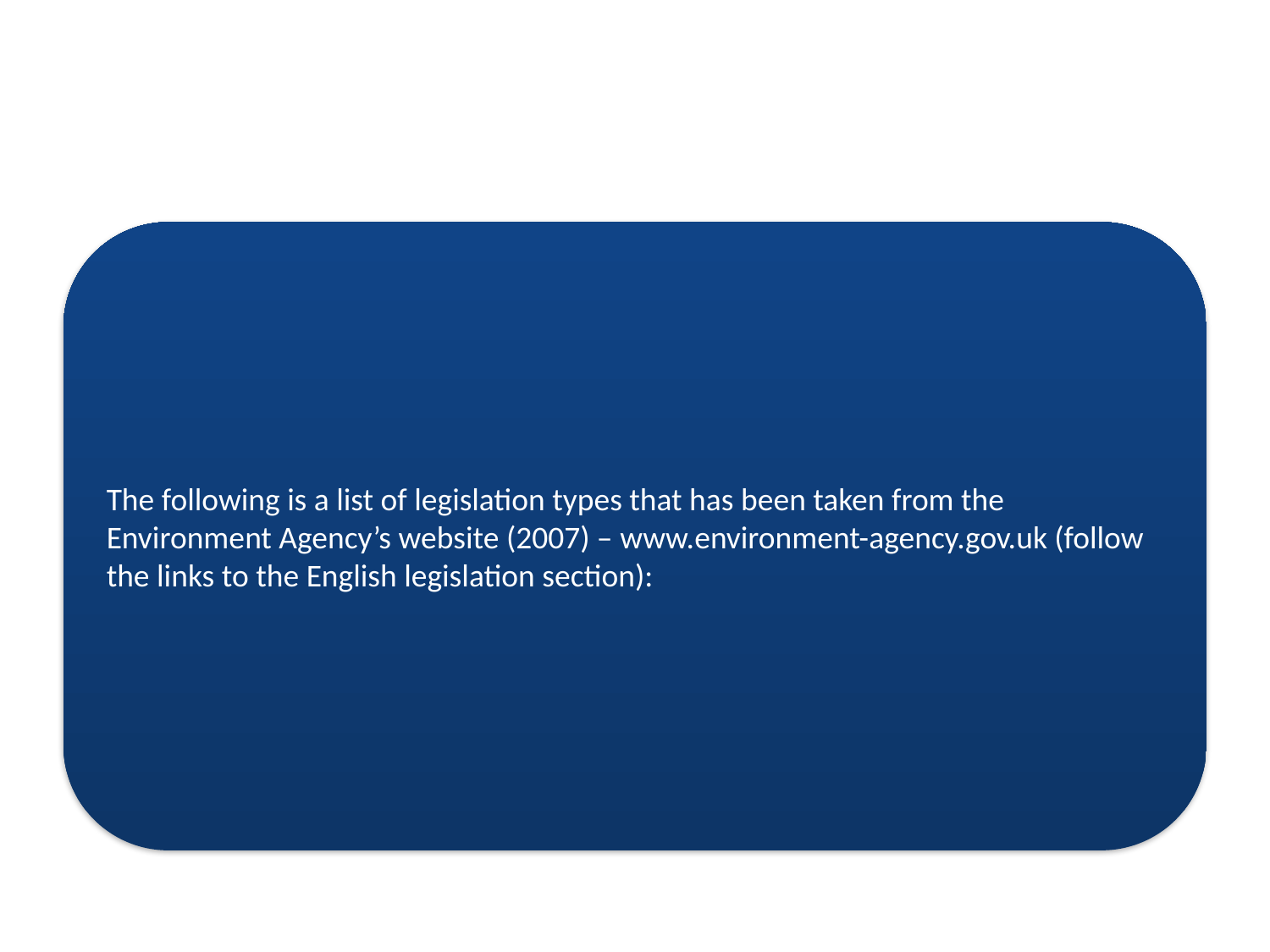

#
The following is a list of legislation types that has been taken from the Environment Agency’s website (2007) – www.environment-agency.gov.uk (follow the links to the English legislation section):